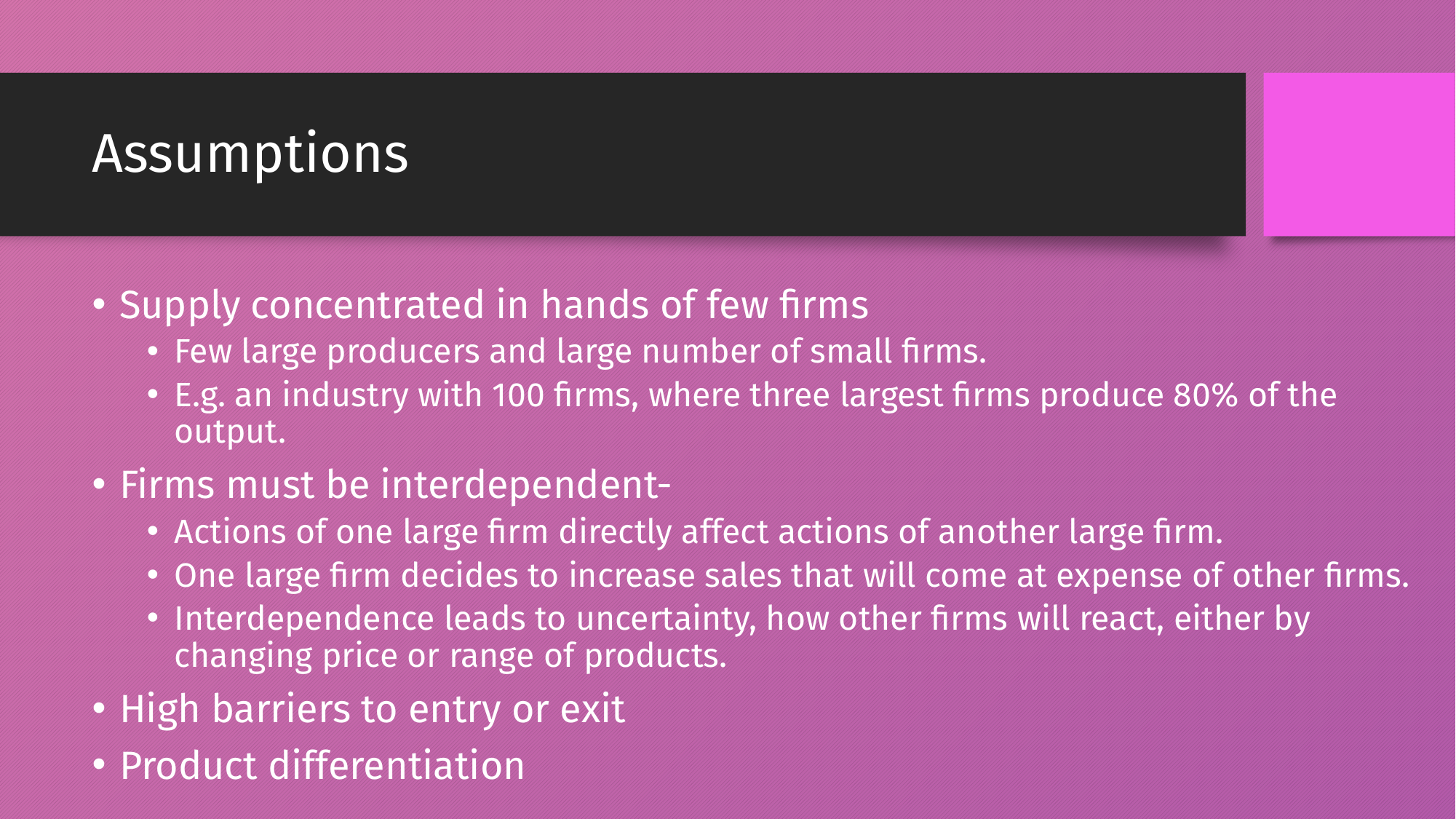

# Assumptions
Supply concentrated in hands of few firms
Few large producers and large number of small firms.
E.g. an industry with 100 firms, where three largest firms produce 80% of the output.
Firms must be interdependent-
Actions of one large firm directly affect actions of another large firm.
One large firm decides to increase sales that will come at expense of other firms.
Interdependence leads to uncertainty, how other firms will react, either by changing price or range of products.
High barriers to entry or exit
Product differentiation